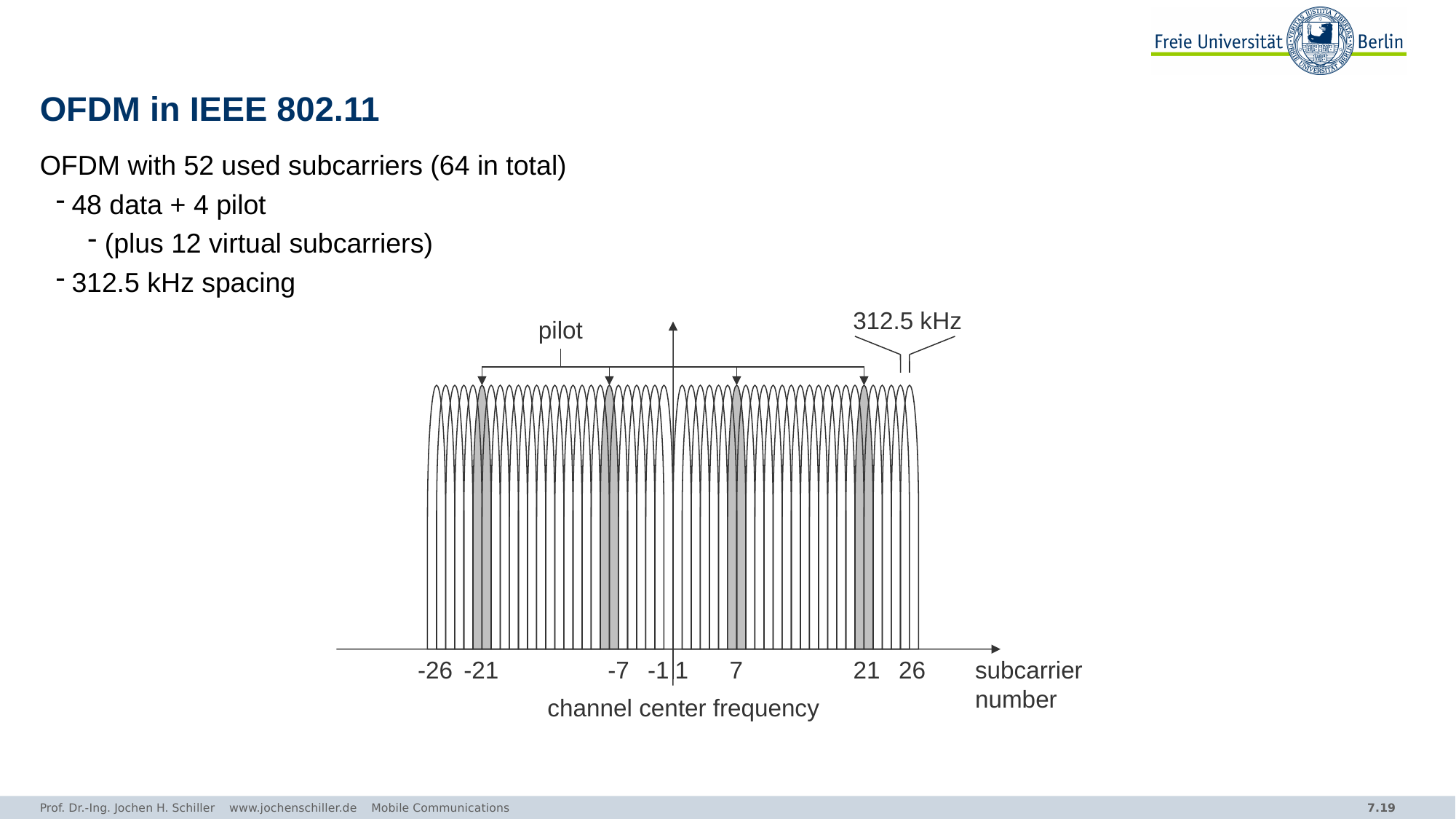

# OFDM in IEEE 802.11
OFDM with 52 used subcarriers (64 in total)
48 data + 4 pilot
(plus 12 virtual subcarriers)
312.5 kHz spacing
312.5 kHz
pilot

-26
-21
-7
-1
1
7
21
26
subcarrier
number
channel center frequency
Prof. Dr.-Ing. Jochen H. Schiller    www.jochenschiller.de    Mobile Communications